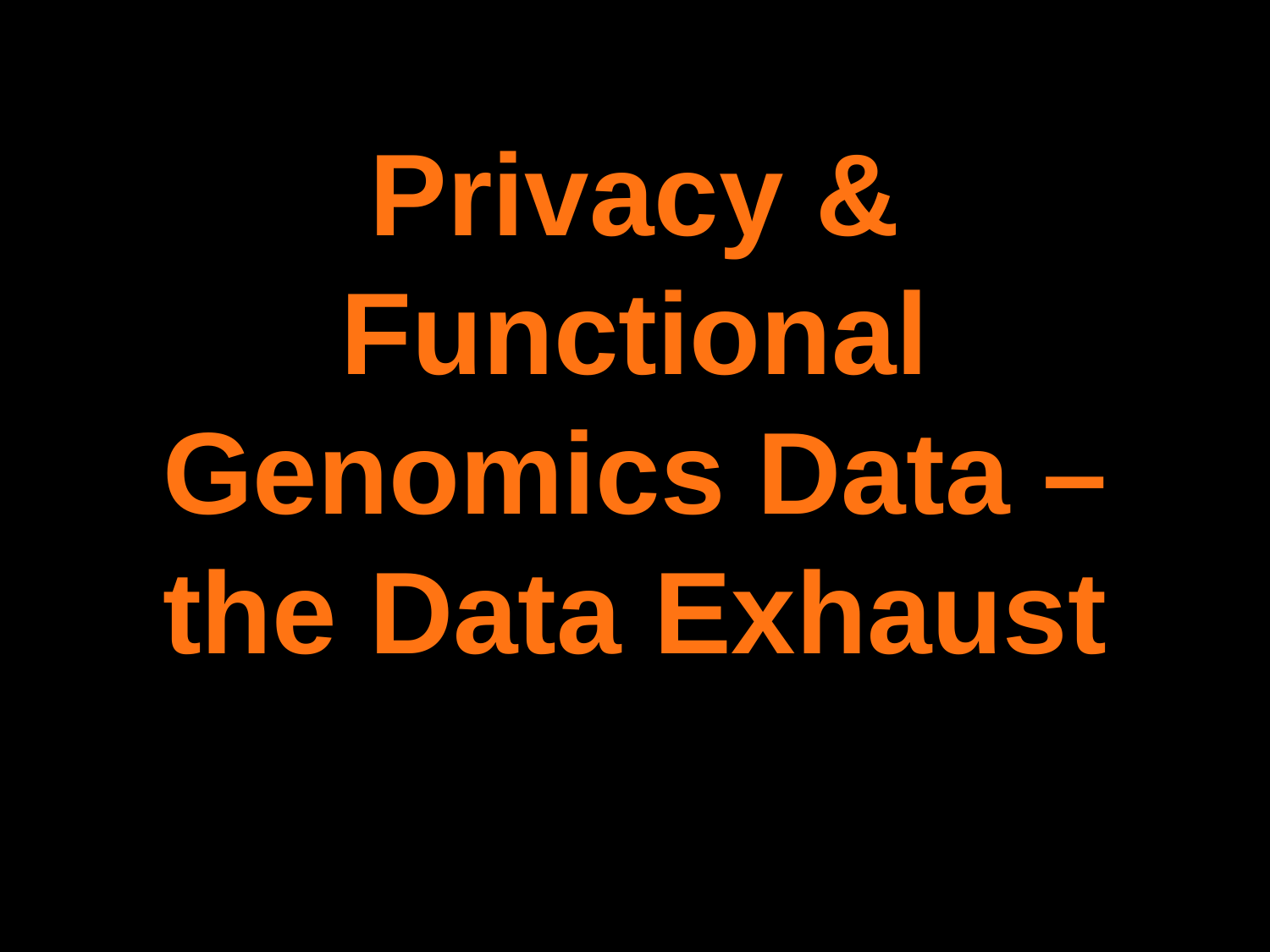

# Privacy & Functional Genomics Data – the Data Exhaust